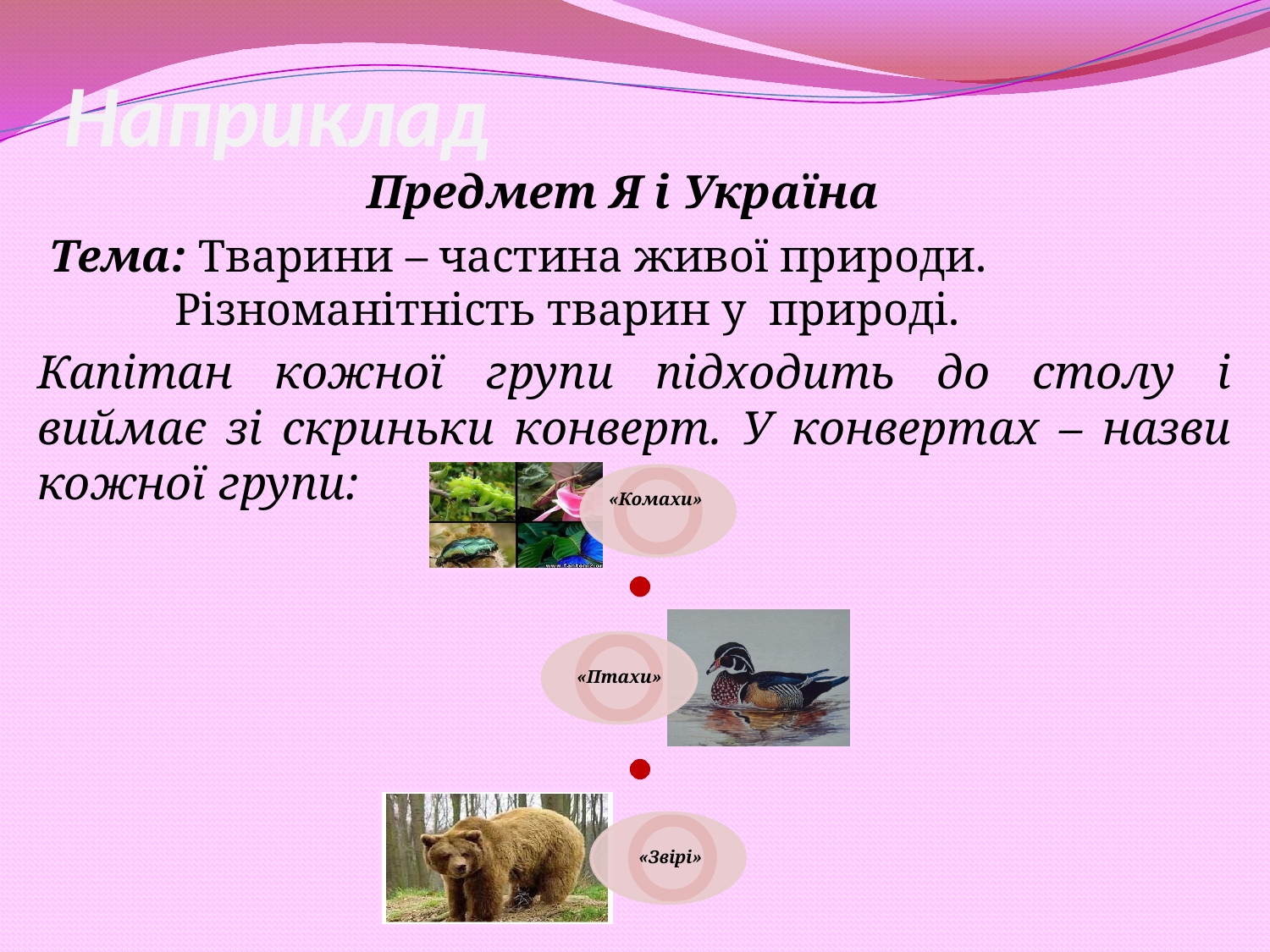

# Наприклад
Предмет Я і Україна
 Тема: Тварини – частина живої природи. Різноманітність тварин у  природі.
Капітан кожної групи підходить до столу і виймає зі скриньки конверт. У конвертах – назви кожної групи:
«Комахи»
«Птахи»
 «Звірі»